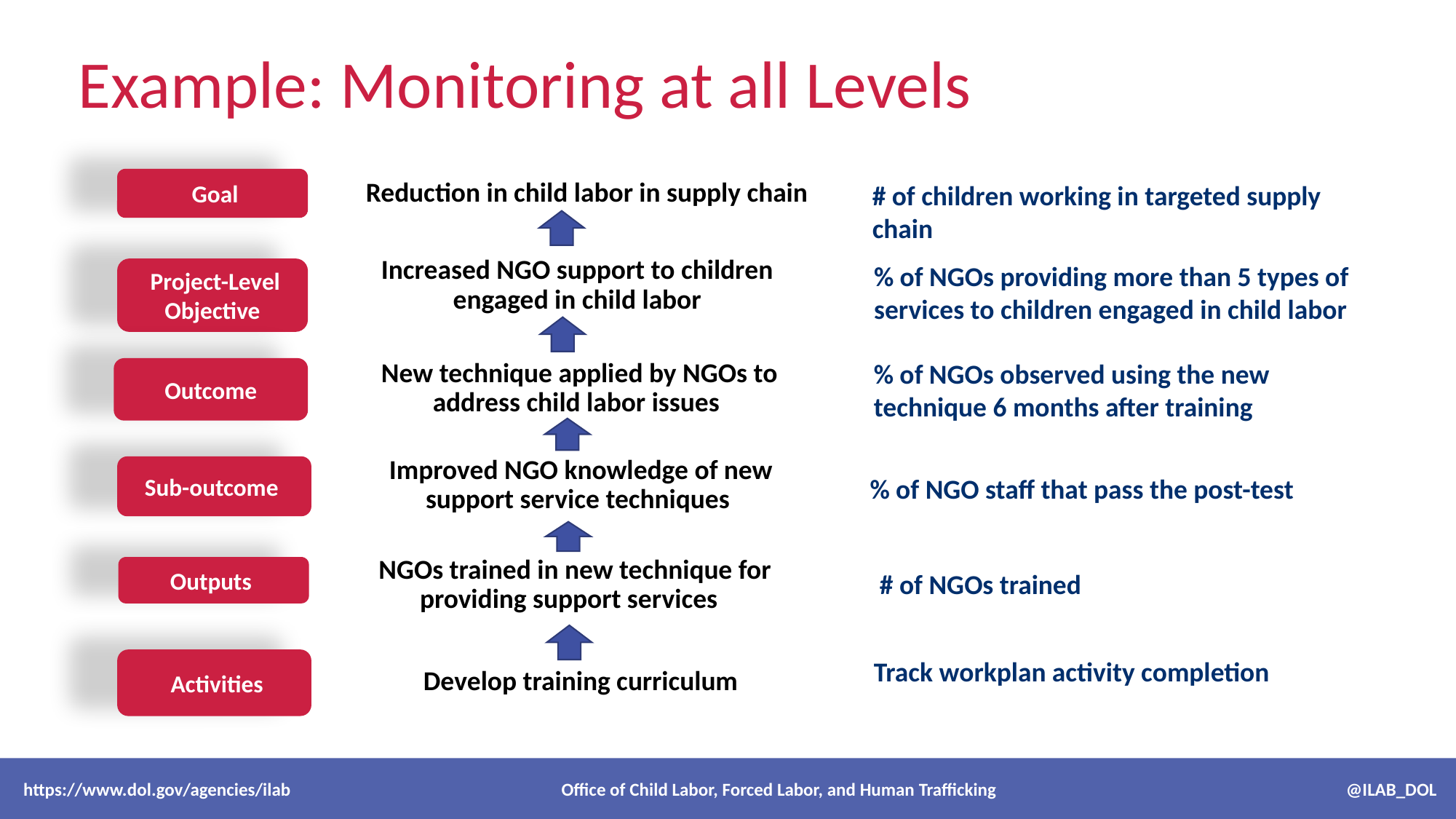

# Example: Monitoring at all Levels
Reduction in child labor in supply chain
 Goal
# of children working in targeted supply chain

% of NGOs providing more than 5 types of services to children engaged in child labor
 Project-Level Objective
Increased NGO support to children engaged in child labor

New technique applied by NGOs to address child labor issues
% of NGOs observed using the new technique 6 months after training
Outcome

Sub-outcome
Improved NGO knowledge of new support service techniques
% of NGO staff that pass the post-test

NGOs trained in new technique for providing support services
Outputs
# of NGOs trained

 Activities
Track workplan activity completion
Develop training curriculum
   https://www.dol.gov/agencies/ilab                                                                 Office of Child Labor, Forced Labor, and Human Trafficking                                                                                    @ILAB_DOL